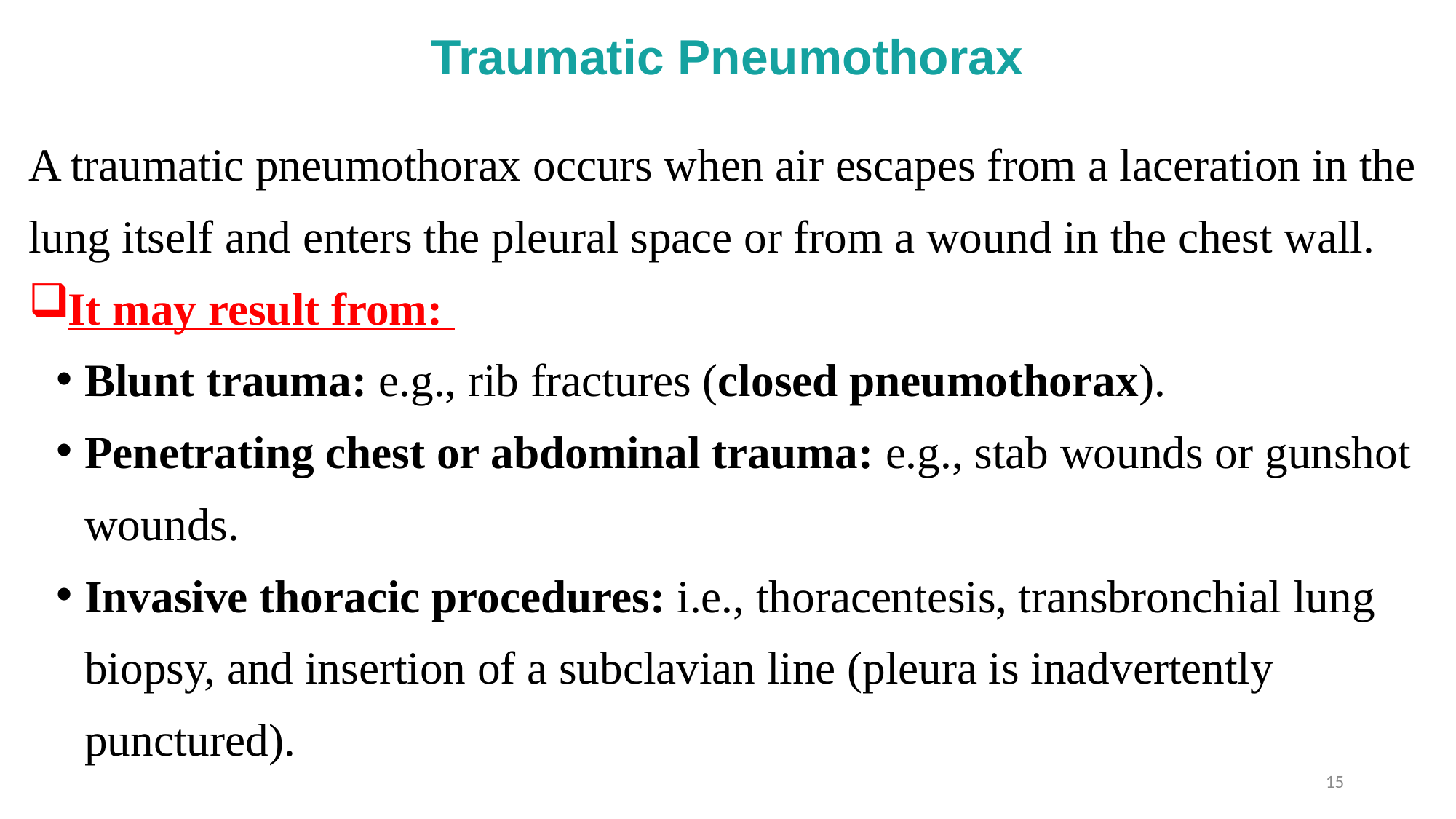

# Traumatic Pneumothorax
A traumatic pneumothorax occurs when air escapes from a laceration in the lung itself and enters the pleural space or from a wound in the chest wall.
It may result from:
Blunt trauma: e.g., rib fractures (closed pneumothorax).
Penetrating chest or abdominal trauma: e.g., stab wounds or gunshot wounds.
Invasive thoracic procedures: i.e., thoracentesis, transbronchial lung biopsy, and insertion of a subclavian line (pleura is inadvertently punctured).

15